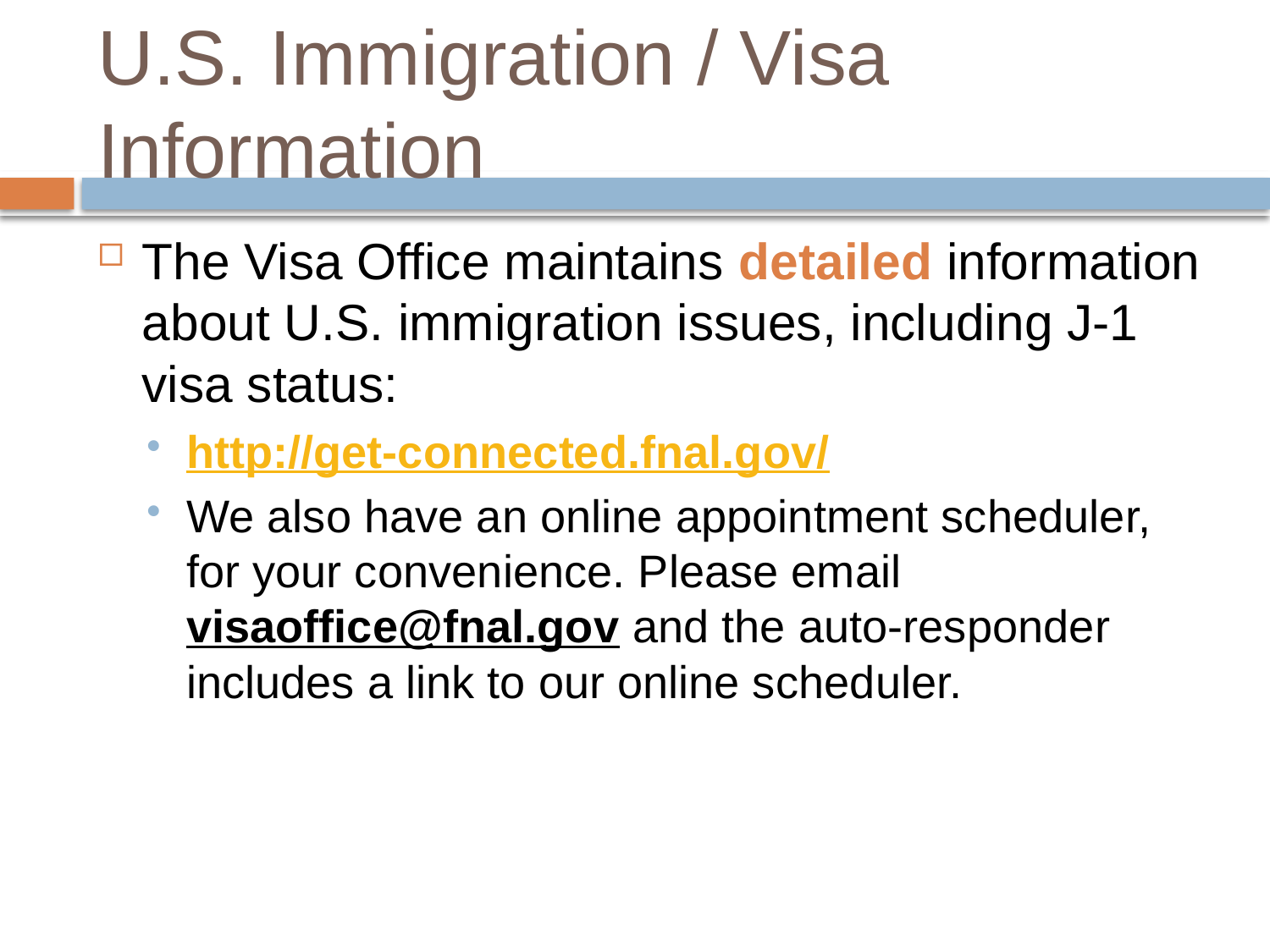

# U.S. Immigration / Visa Information
The Visa Office maintains detailed information about U.S. immigration issues, including J-1 visa status:
http://get-connected.fnal.gov/
We also have an online appointment scheduler, for your convenience. Please email visaoffice@fnal.gov and the auto-responder includes a link to our online scheduler.